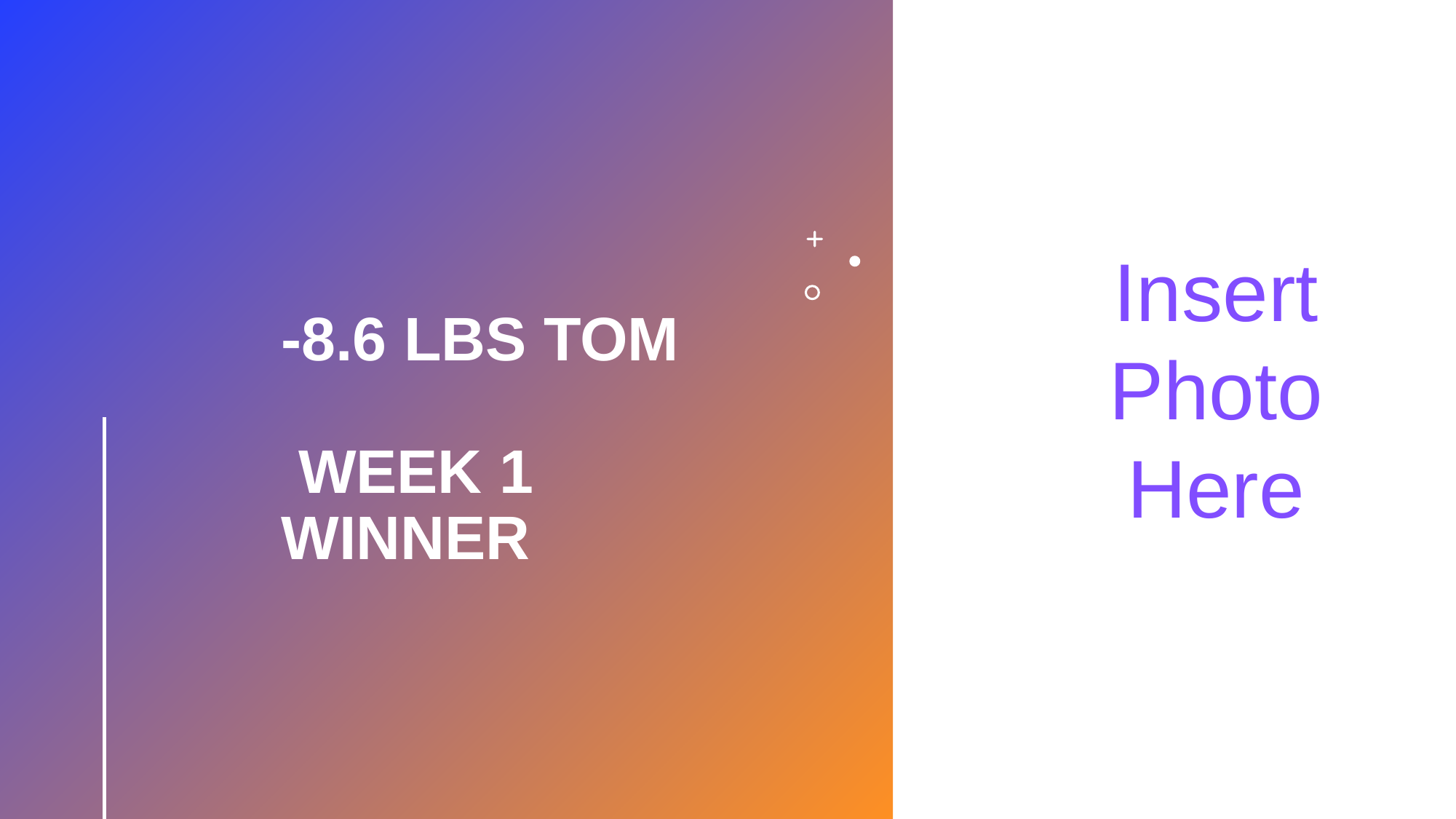

Insert
Photo
Here
# -8.6 lbs Tom Week 1 Winner